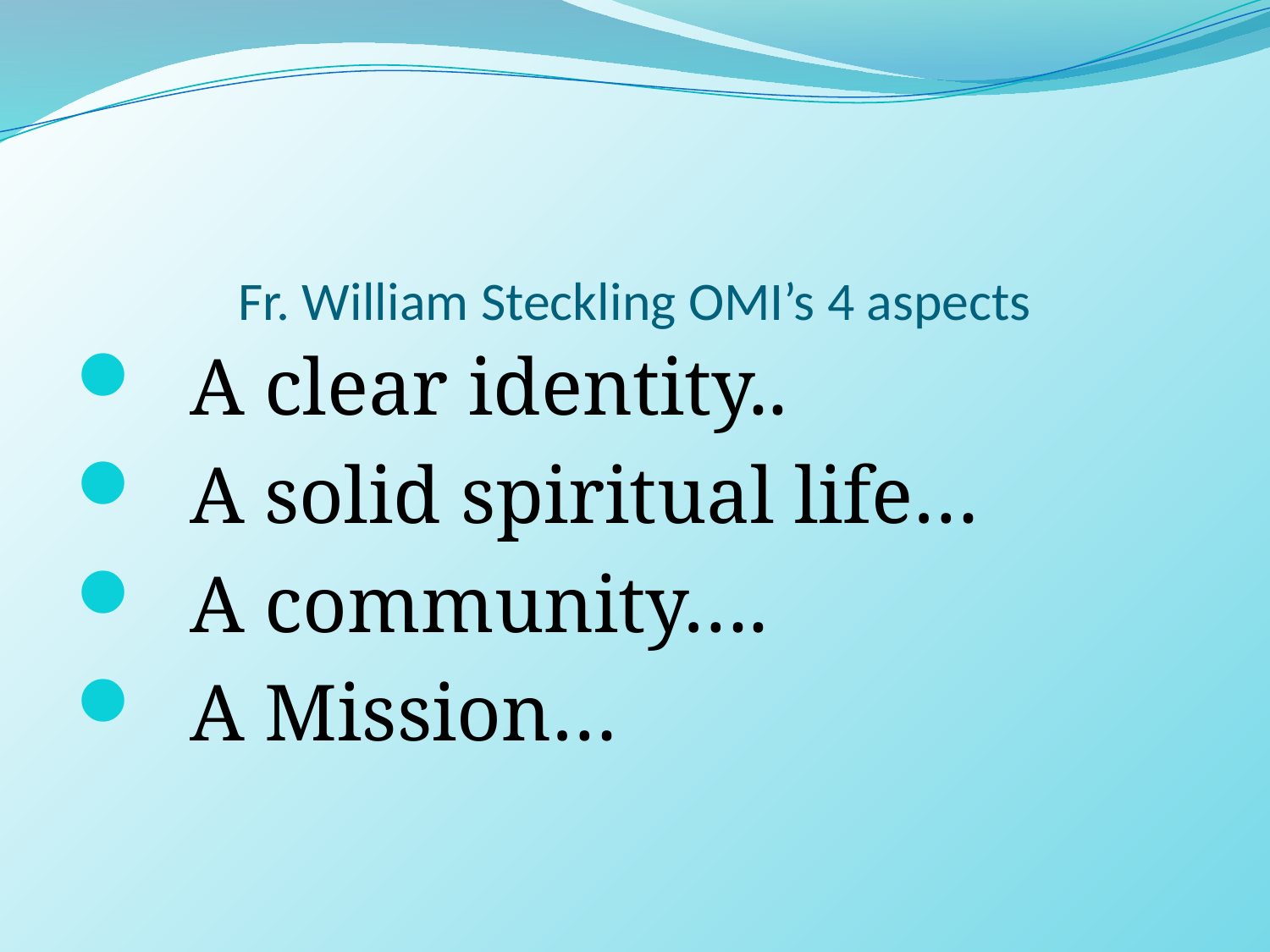

# Fr. William Steckling OMI’s 4 aspects
  A clear identity..
  A solid spiritual life…
  A community….
  A Mission…